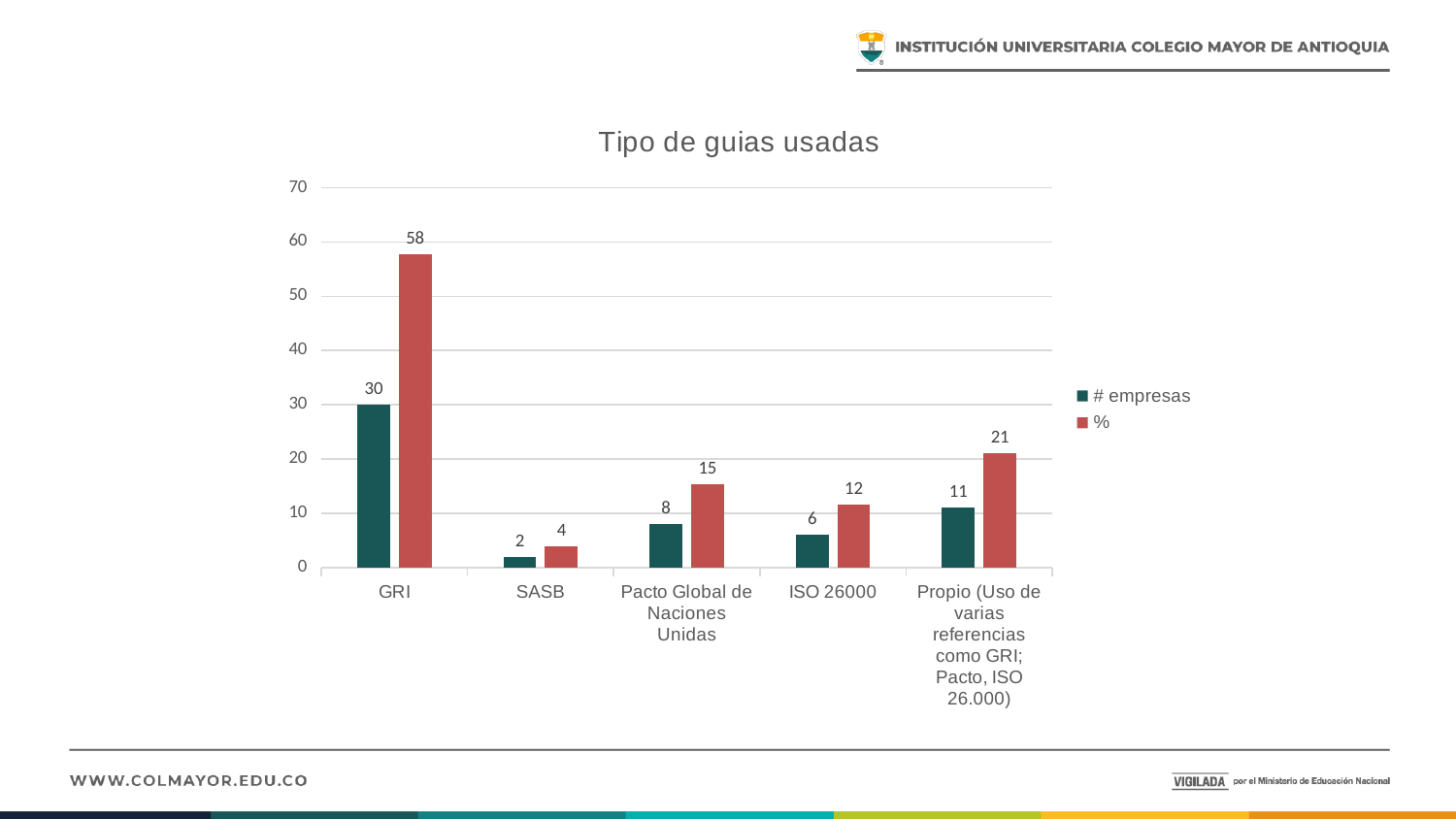

### Chart: Tipo de guias usadas

| Category |  |  |
|---|---|---|
| GRI | 30.0 | 57.692307692307686 |
| SASB | 2.0 | 3.8461538461538463 |
| Pacto Global de Naciones Unidas | 8.0 | 15.384615384615385 |
| ISO 26000 | 6.0 | 11.538461538461538 |
| Propio (Uso de varias referencias como GRI; Pacto, ISO 26.000) | 11.0 | 21.153846153846153 |